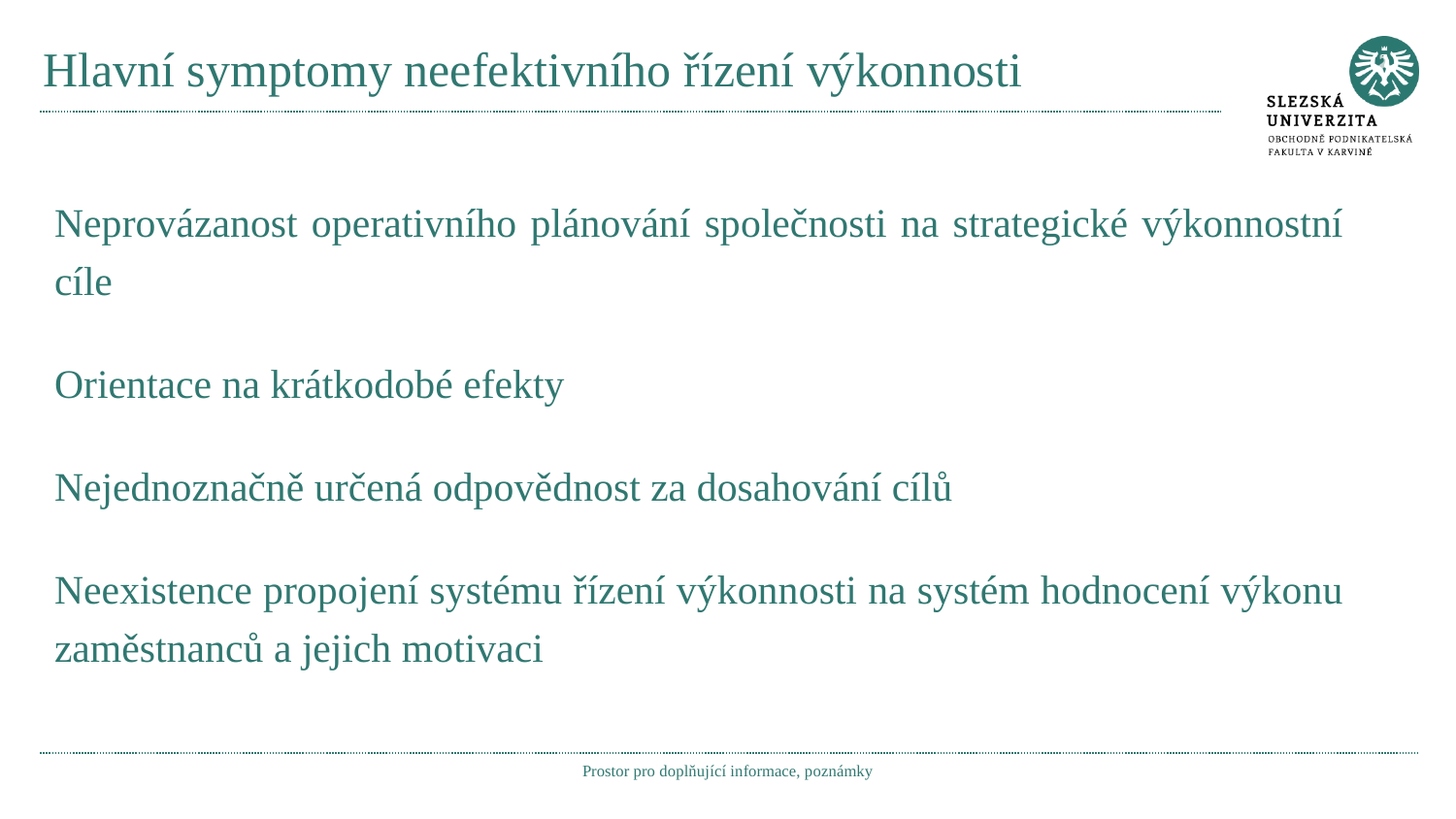

# Hlavní symptomy neefektivního řízení výkonnosti
Neprovázanost operativního plánování společnosti na strategické výkonnostní cíle
Orientace na krátkodobé efekty
Nejednoznačně určená odpovědnost za dosahování cílů
Neexistence propojení systému řízení výkonnosti na systém hodnocení výkonu zaměstnanců a jejich motivaci
Prostor pro doplňující informace, poznámky